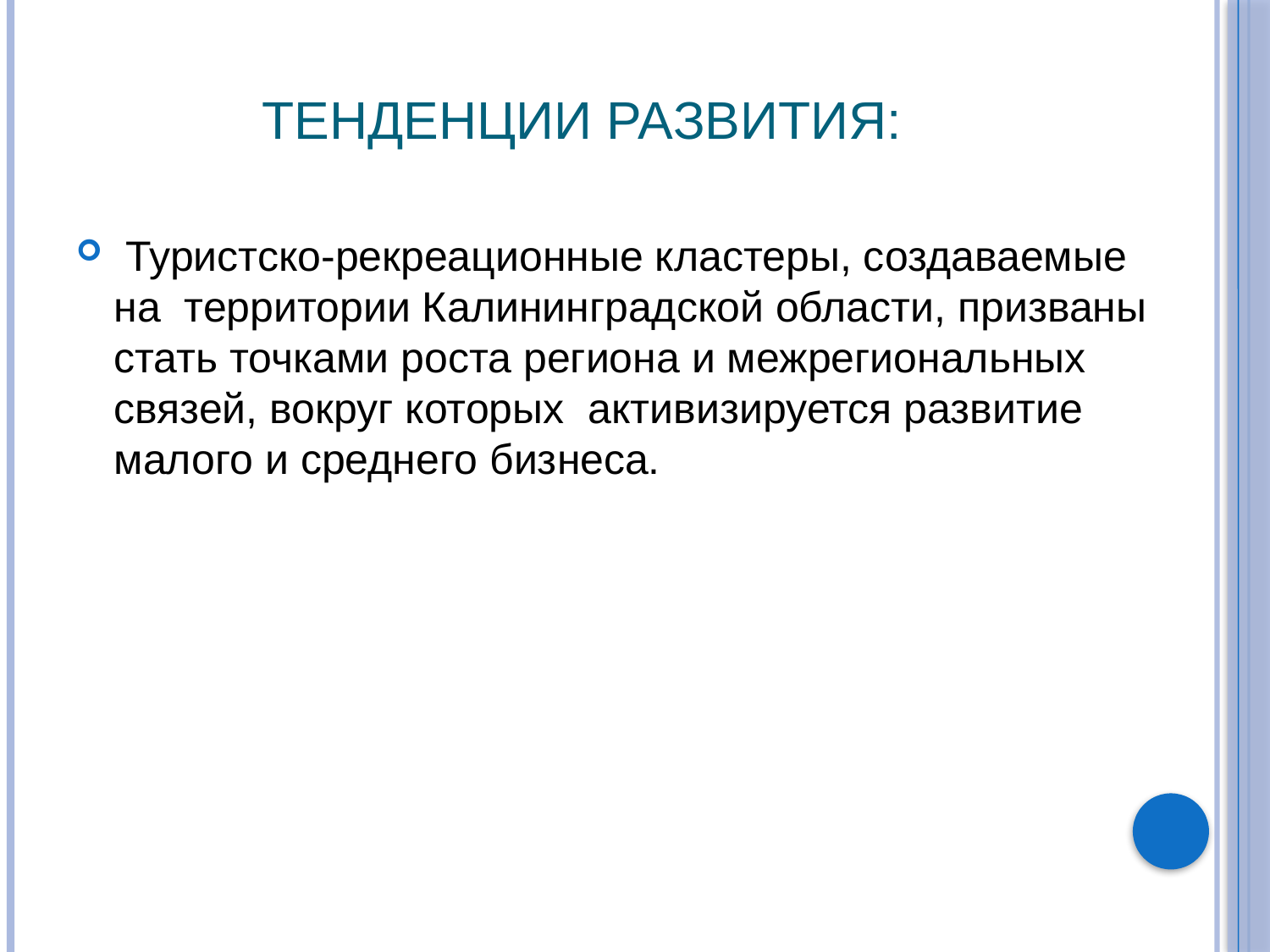

# Тенденции развития:
 Туристско-рекреационные кластеры, создаваемые  на  территории Калининградской области, призваны  стать точками роста региона и межрегиональных связей, вокруг которых  активизируется развитие малого и среднего бизнеса.